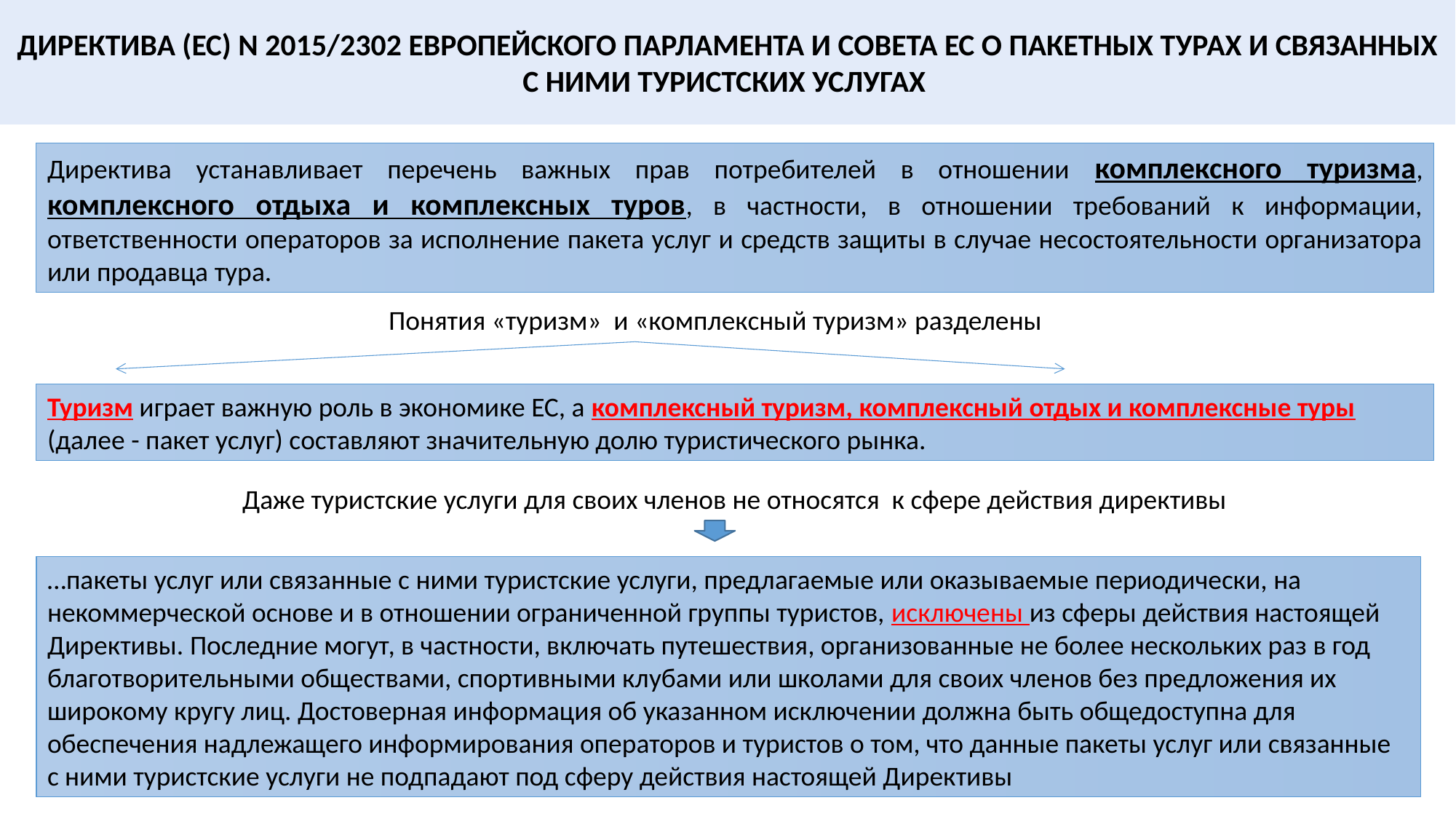

ДИРЕКТИВА (ЕС) N 2015/2302 ЕВРОПЕЙСКОГО ПАРЛАМЕНТА И СОВЕТА ЕС О ПАКЕТНЫХ ТУРАХ И СВЯЗАННЫХ С НИМИ ТУРИСТСКИХ УСЛУГАХ
Директива устанавливает перечень важных прав потребителей в отношении комплексного туризма, комплексного отдыха и комплексных туров, в частности, в отношении требований к информации, ответственности операторов за исполнение пакета услуг и средств защиты в случае несостоятельности организатора или продавца тура.
Понятия «туризм»  и «комплексный туризм» разделены

Туризм играет важную роль в экономике ЕС, а комплексный туризм, комплексный отдых и комплексные туры (далее - пакет услуг) составляют значительную долю туристического рынка.
Даже туристские услуги для своих членов не относятся  к сфере действия директивы

…пакеты услуг или связанные с ними туристские услуги, предлагаемые или оказываемые периодически, на некоммерческой основе и в отношении ограниченной группы туристов, исключены из сферы действия настоящей Директивы. Последние могут, в частности, включать путешествия, организованные не более нескольких раз в год благотворительными обществами, спортивными клубами или школами для своих членов без предложения их широкому кругу лиц. Достоверная информация об указанном исключении должна быть общедоступна для обеспечения надлежащего информирования операторов и туристов о том, что данные пакеты услуг или связанные с ними туристские услуги не подпадают под сферу действия настоящей Директивы